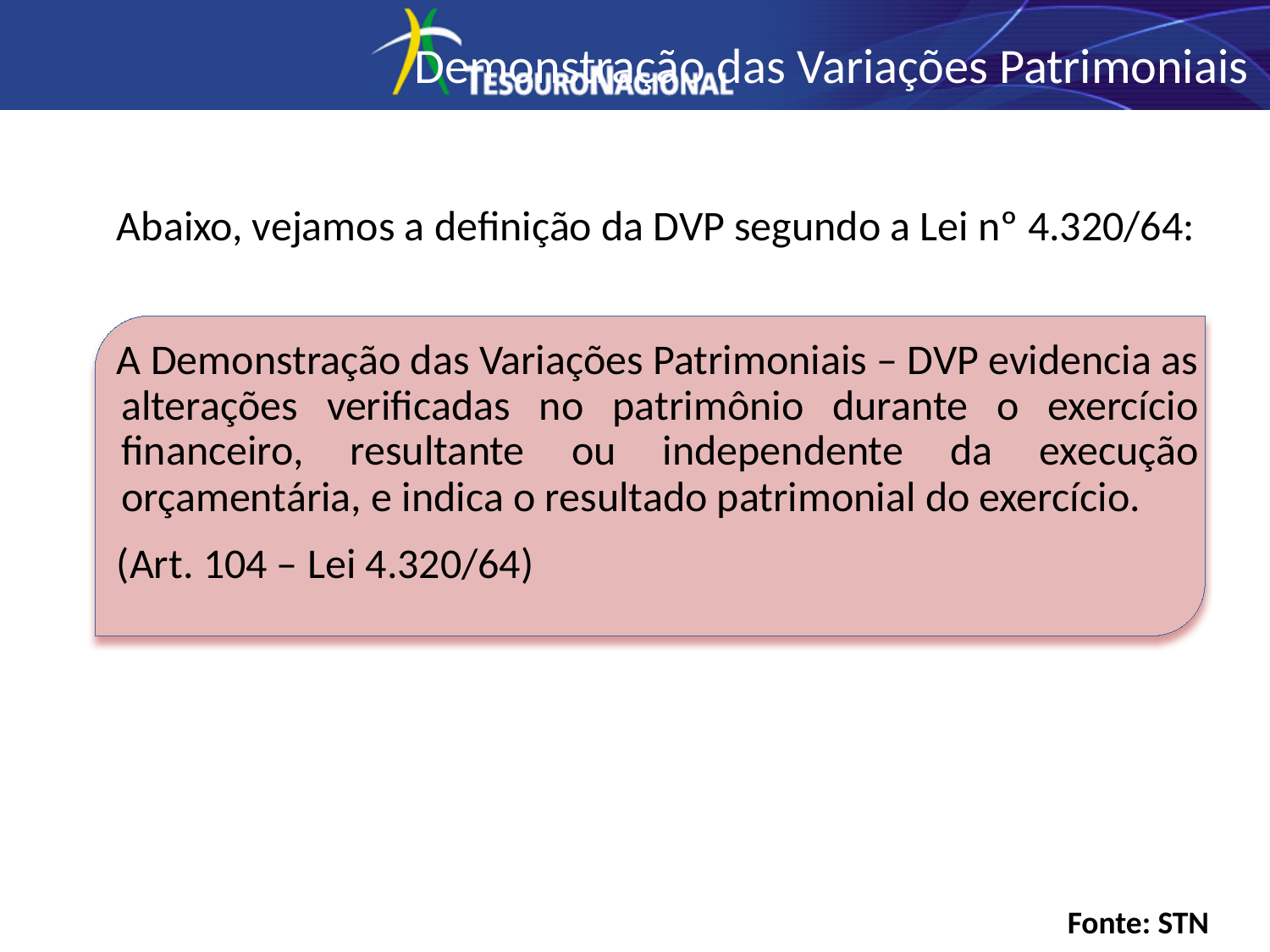

Demonstração das Variações Patrimoniais
Abaixo, vejamos a definição da DVP segundo a Lei nº 4.320/64:

A Demonstração das Variações Patrimoniais – DVP evidencia as alterações verificadas no patrimônio durante o exercício financeiro, resultante ou independente da execução orçamentária, e indica o resultado patrimonial do exercício.
(Art. 104 – Lei 4.320/64)

Fonte: STN